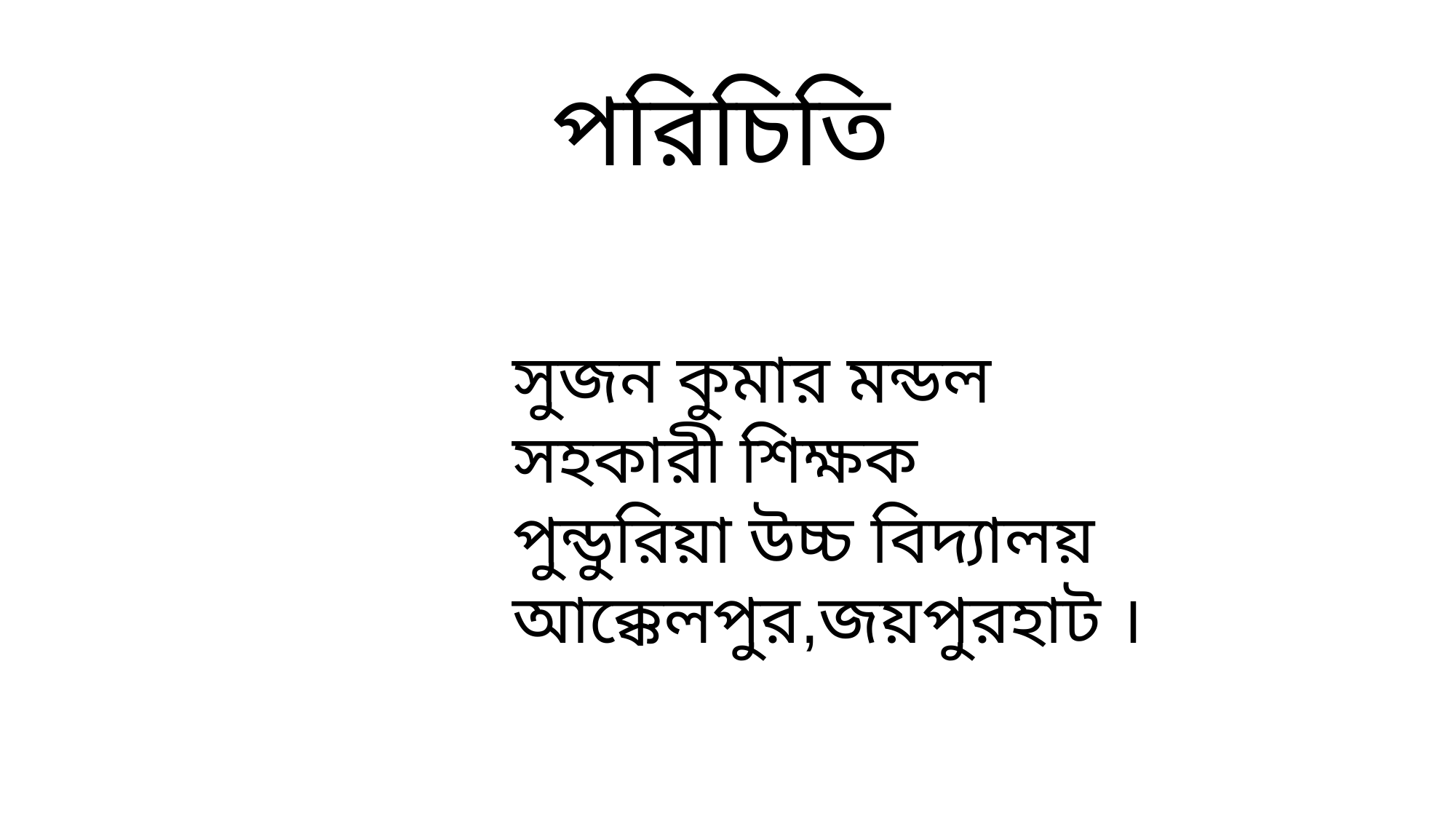

পরিচিতি
সুজন কুমার মন্ডল
সহকারী শিক্ষক
পুন্ডুরিয়া উচ্চ বিদ্যালয়
আক্কেলপুর,জয়পুরহাট ।